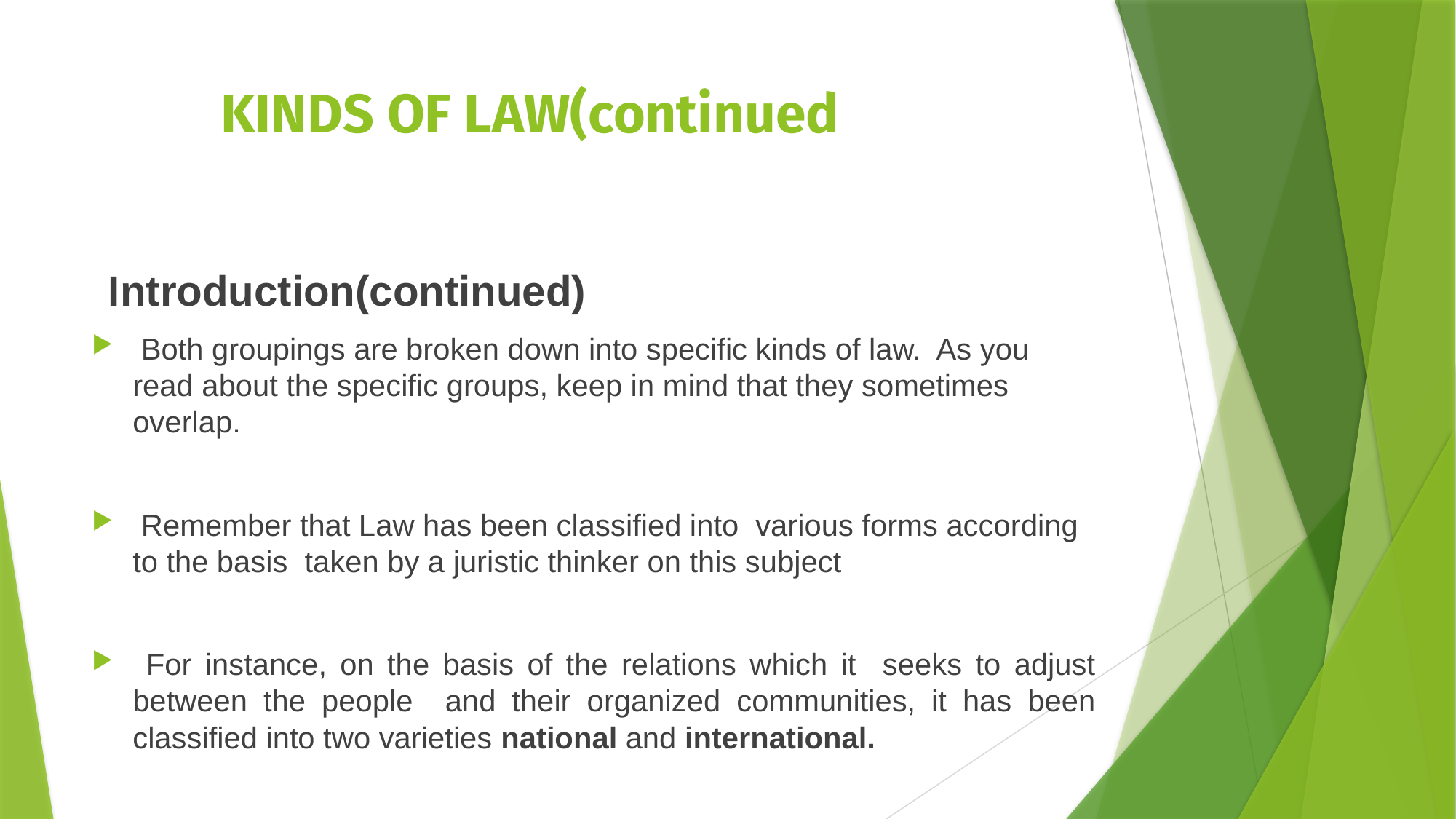

# KINDS OF LAW(continued
  Introduction(continued)
 Both groupings are broken down into specific kinds of law.  As you read about the specific groups, keep in mind that they sometimes overlap.

 Remember that Law has been classified into  various forms according to the basis  taken by a juristic thinker on this subject

 For instance, on the basis of the relations which it  seeks to adjust between the people  and their organized communities, it has been classified into two varieties national and international.